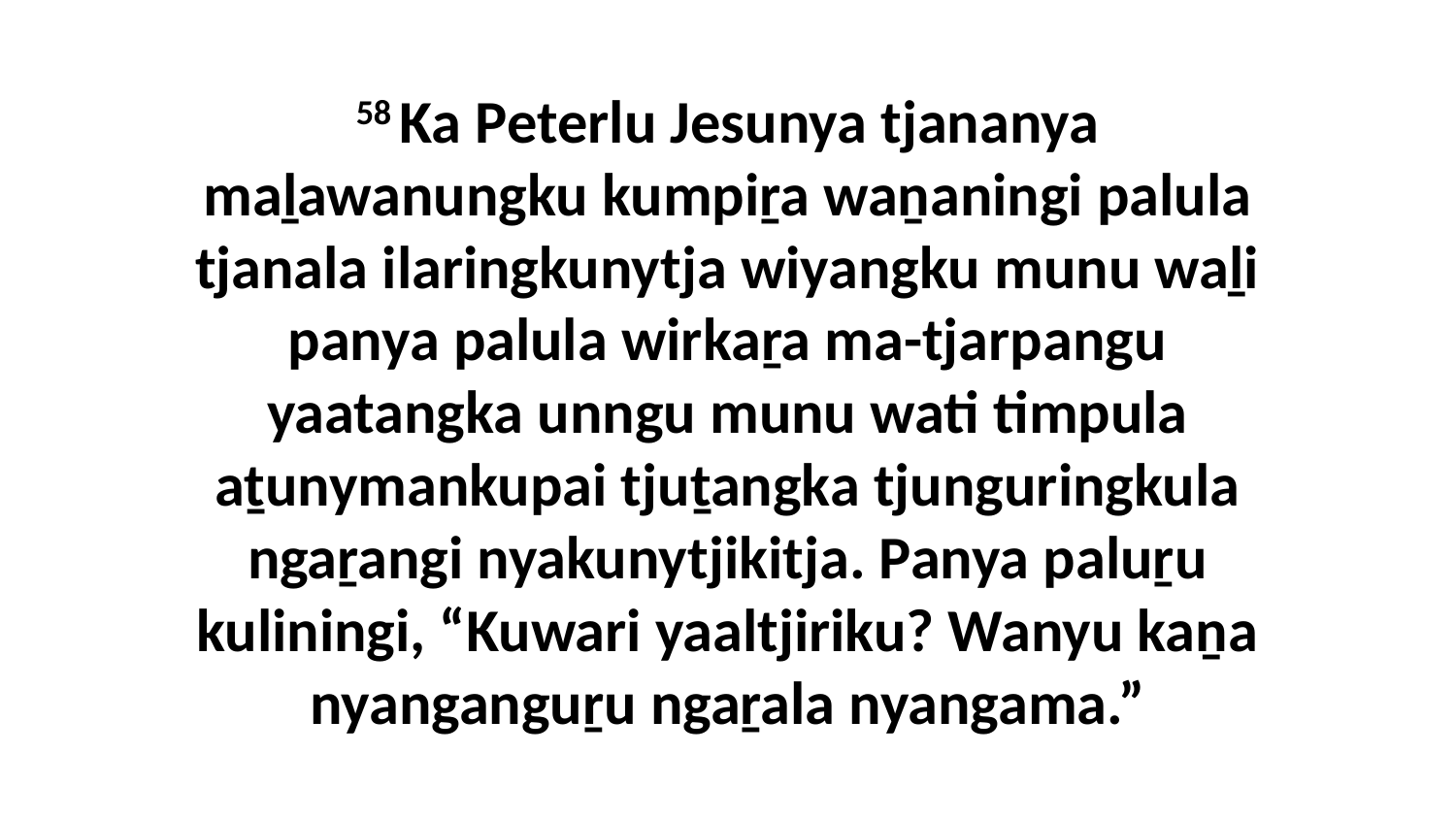

58 Ka Peterlu Jesunya tjananya maḻawanungku kumpiṟa waṉaningi palula tjanala ilaringkunytja wiyangku munu waḻi panya palula wirkaṟa ma-tjarpangu yaatangka unngu munu wati timpula aṯunymankupai tjuṯangka tjunguringkula ngaṟangi nyakunytjikitja. Panya paluṟu kuliningi, “Kuwari yaaltjiriku? Wanyu kaṉa nyanganguṟu ngaṟala nyangama.”